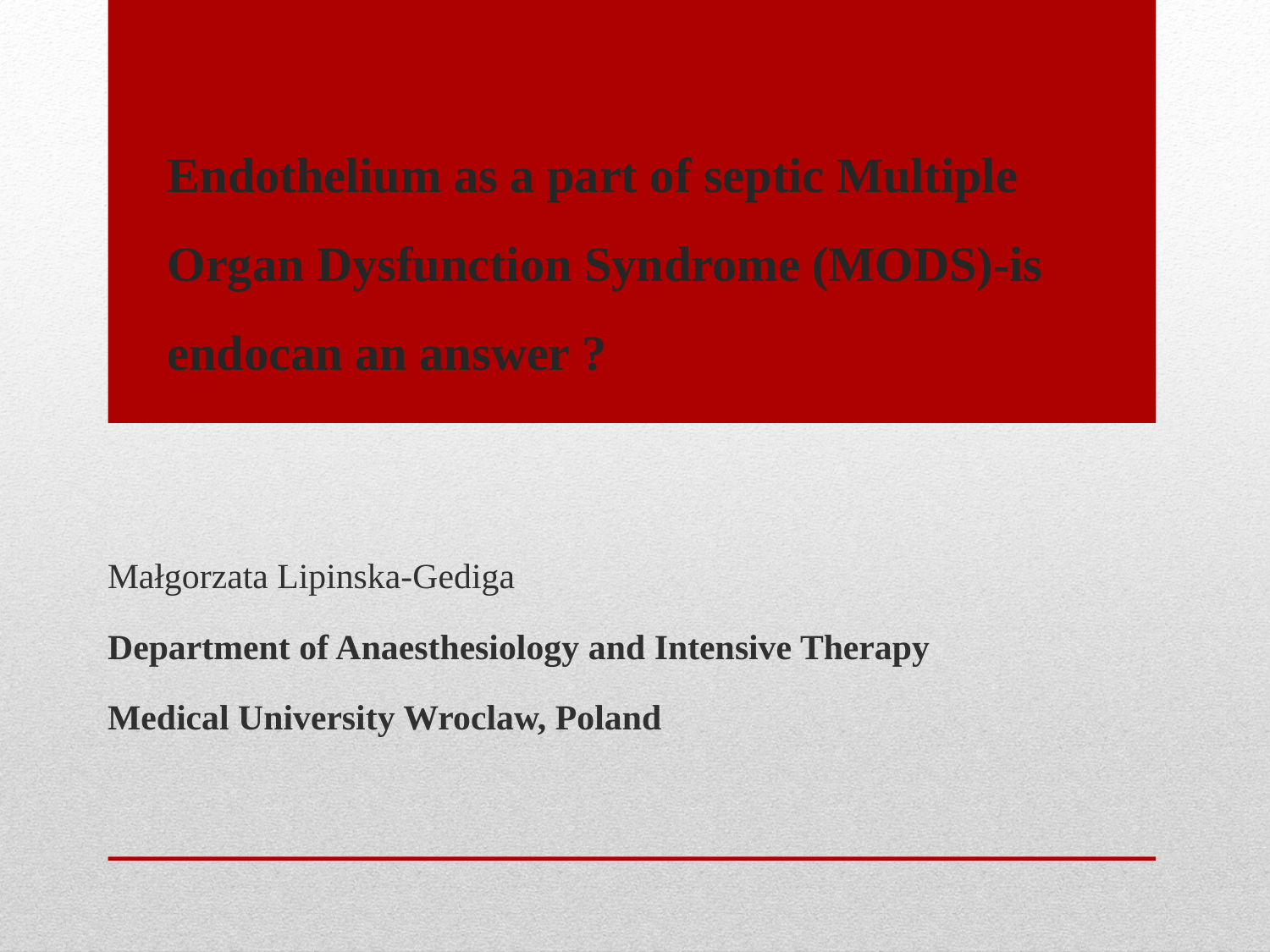

# Endothelium as a part of septic Multiple Organ Dysfunction Syndrome (MODS)-is endocan an answer ?
Małgorzata Lipinska-Gediga
Department of Anaesthesiology and Intensive Therapy
Medical University Wroclaw, Poland